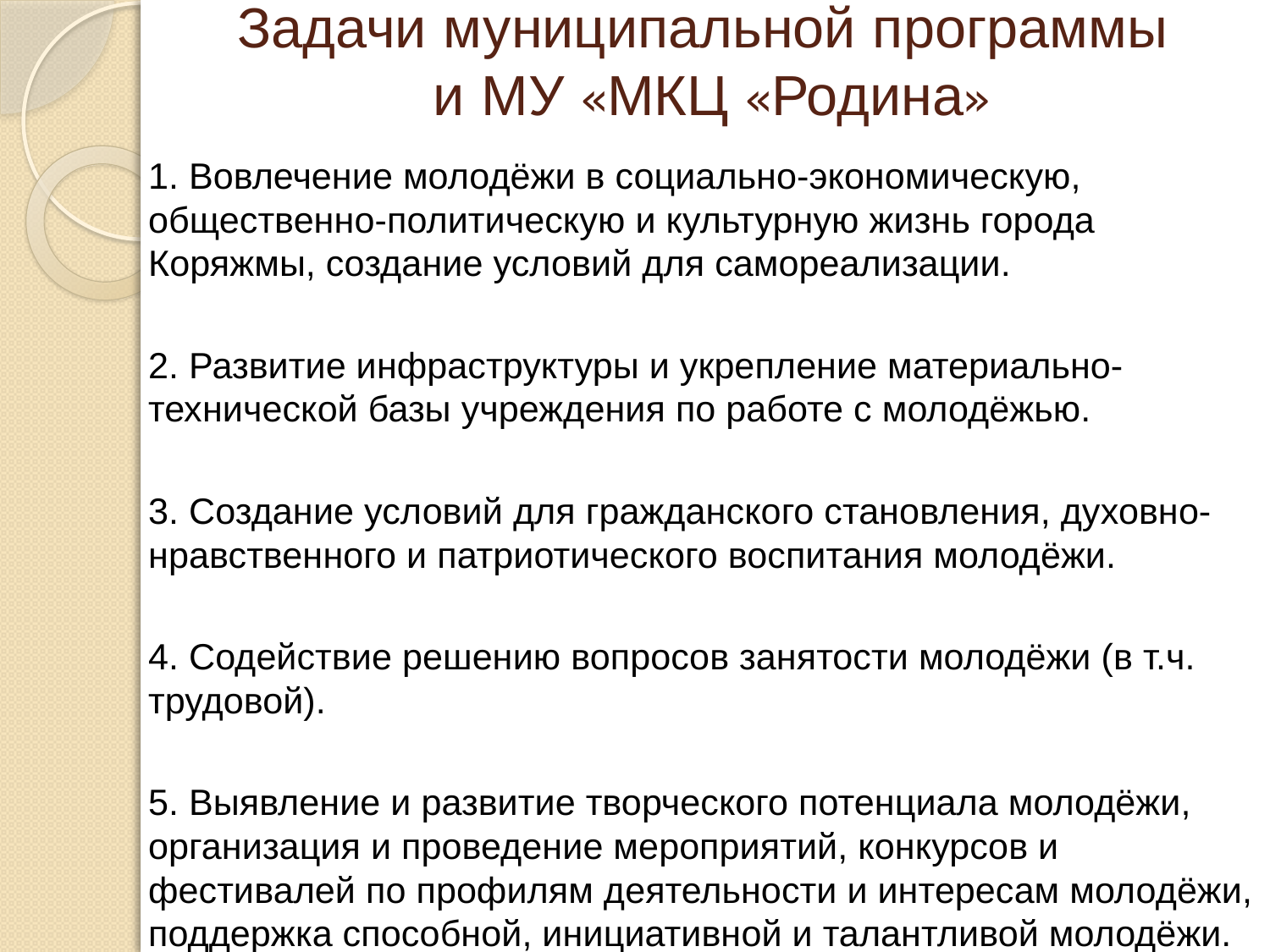

# Задачи муниципальной программы и МУ «МКЦ «Родина»
1. Вовлечение молодёжи в социально-экономическую, общественно-политическую и культурную жизнь города Коряжмы, создание условий для самореализации.

2. Развитие инфраструктуры и укрепление материально-технической базы учреждения по работе с молодёжью.

3. Создание условий для гражданского становления, духовно-нравственного и патриотического воспитания молодёжи.

4. Содействие решению вопросов занятости молодёжи (в т.ч. трудовой).

5. Выявление и развитие творческого потенциала молодёжи, организация и проведение мероприятий, конкурсов и фестивалей по профилям деятельности и интересам молодёжи, поддержка способной, инициативной и талантливой молодёжи.